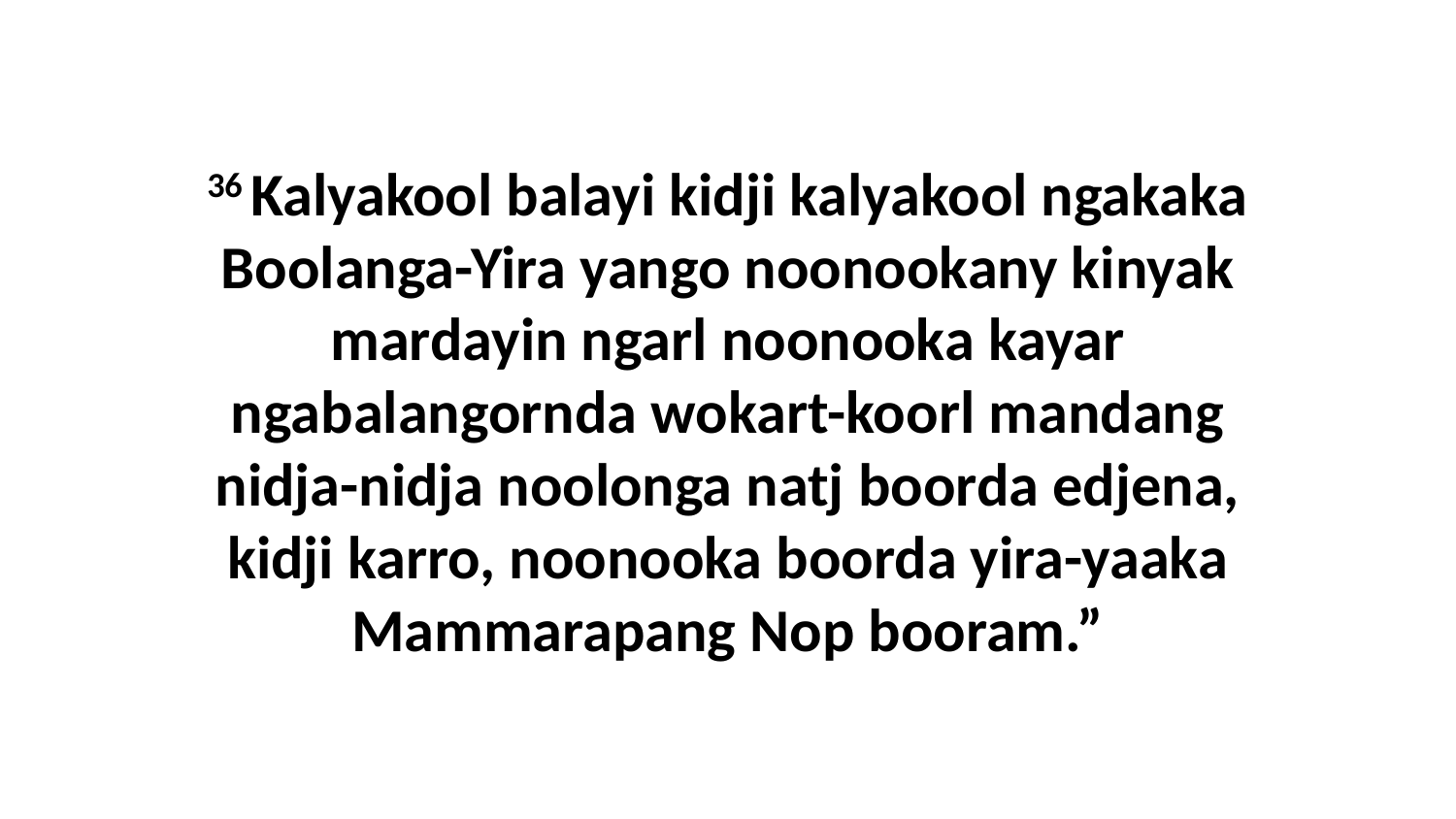

36 Kalyakool balayi kidji kalyakool ngakaka Boolanga-Yira yango noonookany kinyak mardayin ngarl noonooka kayar ngabalangornda wokart-koorl mandang nidja-nidja noolonga natj boorda edjena, kidji karro, noonooka boorda yira-yaaka Mammarapang Nop booram.”